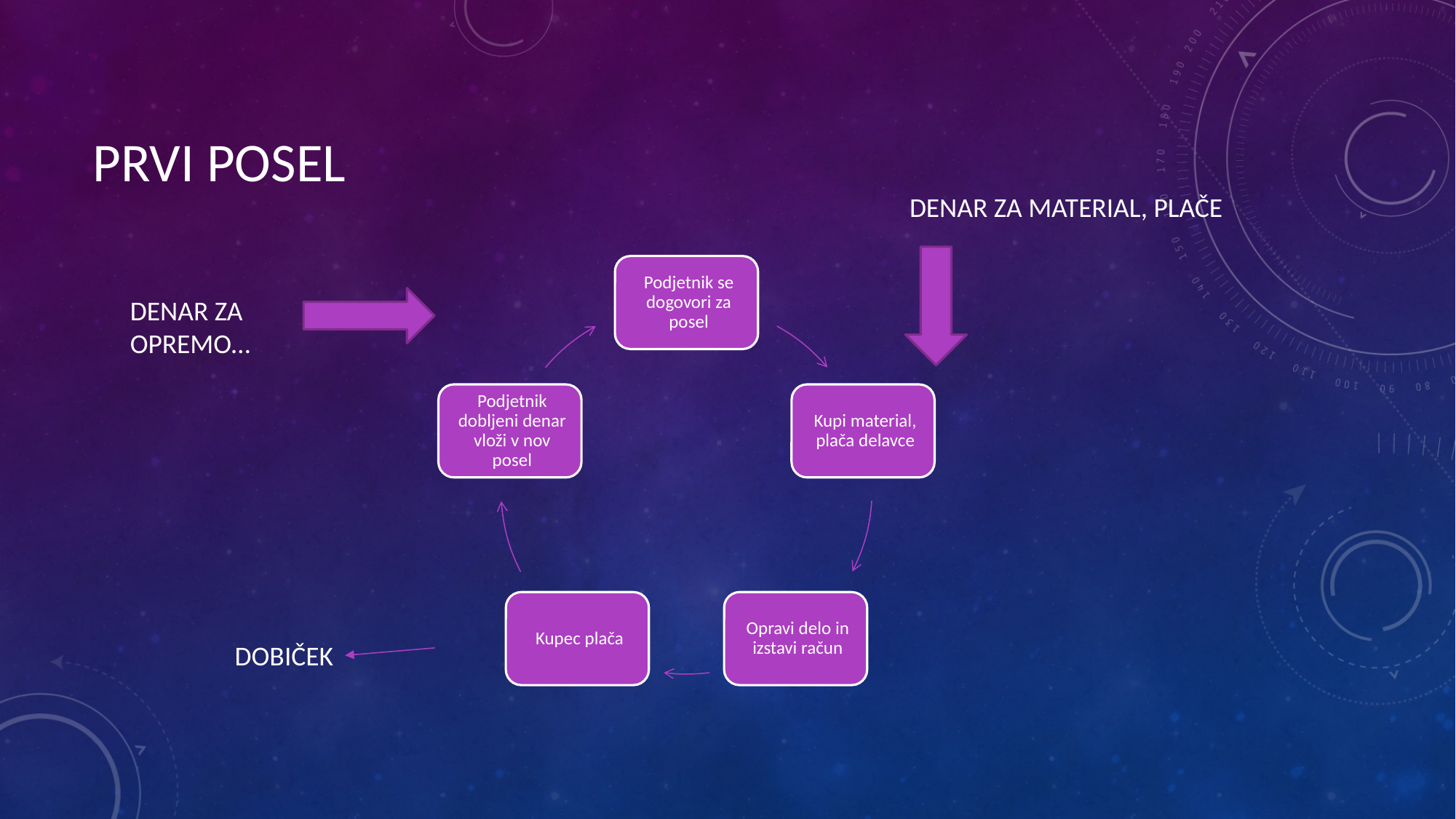

# PRVI POSEL
DENAR ZA MATERIAL, PLAČE

Podjetnik se dogovori za posel
Kupi material, plača delavce
Opravi delo in izstavi račun
Kupec plača
Podjetnik dobljeni denar vloži v nov posel
DENAR ZA OPREMO…

DOBIČEK